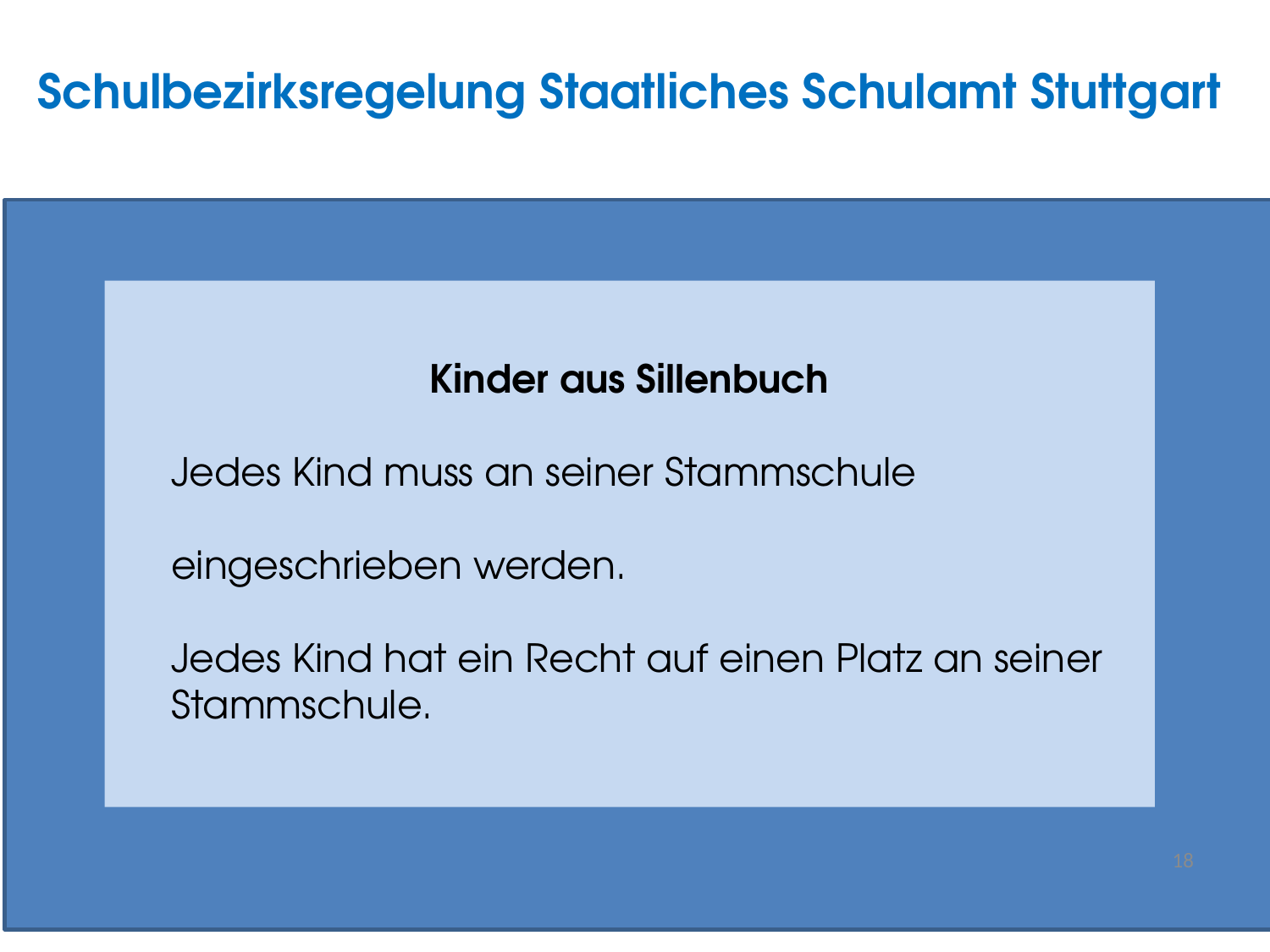

# Schulbezirksregelung Staatliches Schulamt Stuttgart

Kinder aus Sillenbuch

     Jedes Kind muss an seiner Stammschule
     eingeschrieben werden.

     Jedes Kind hat ein Recht auf einen Platz an seiner
     Stammschule.

18
Vorstellung Workshop Design